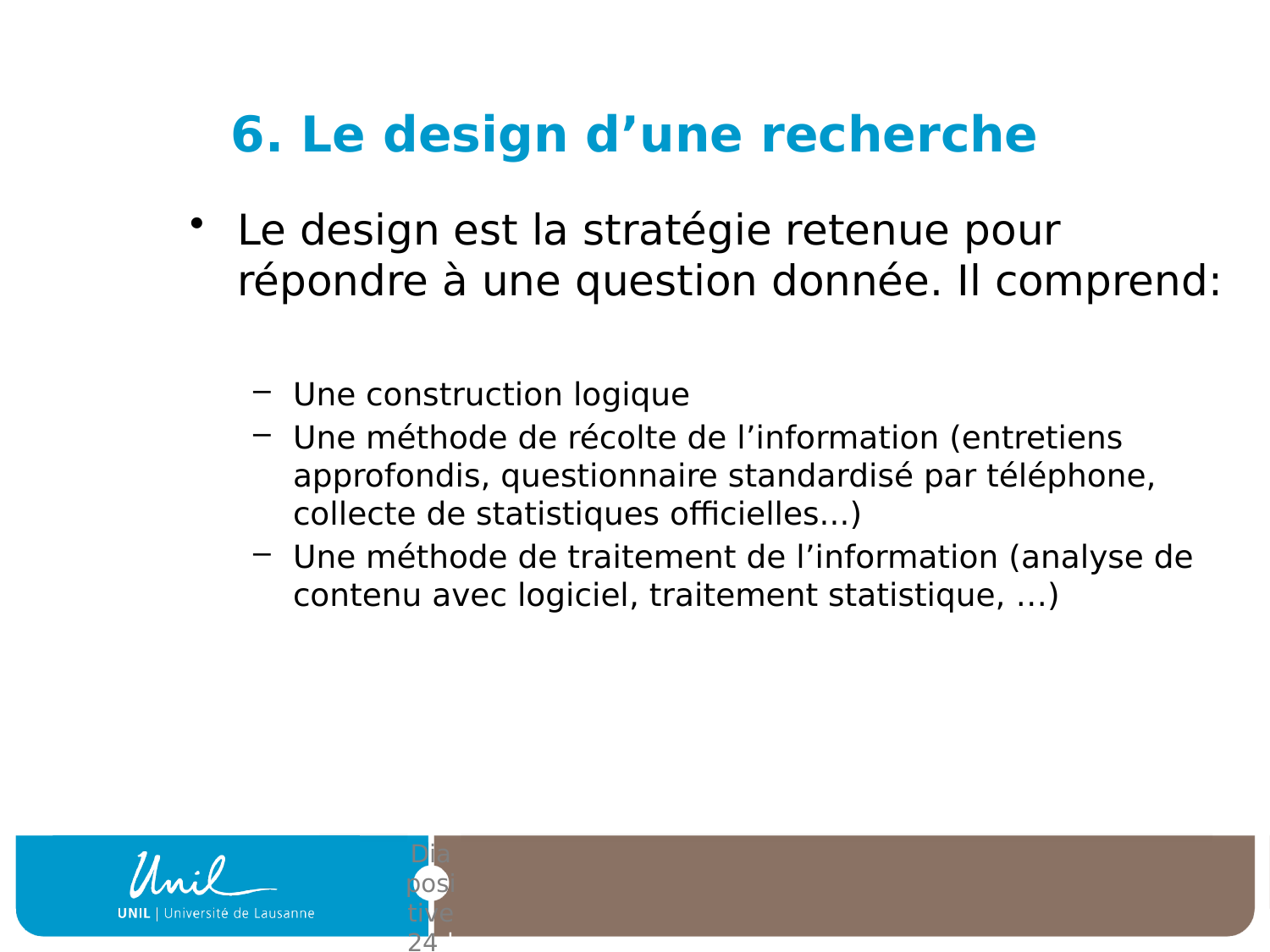

# 6. Le design d’une recherche
Le design est la stratégie retenue pour répondre à une question donnée. Il comprend:

Une construction logique
Une méthode de récolte de l’information (entretiens approfondis, questionnaire standardisé par téléphone, collecte de statistiques officielles...)
Une méthode de traitement de l’information (analyse de contenu avec logiciel, traitement statistique, …)

| Diapositive 24 |